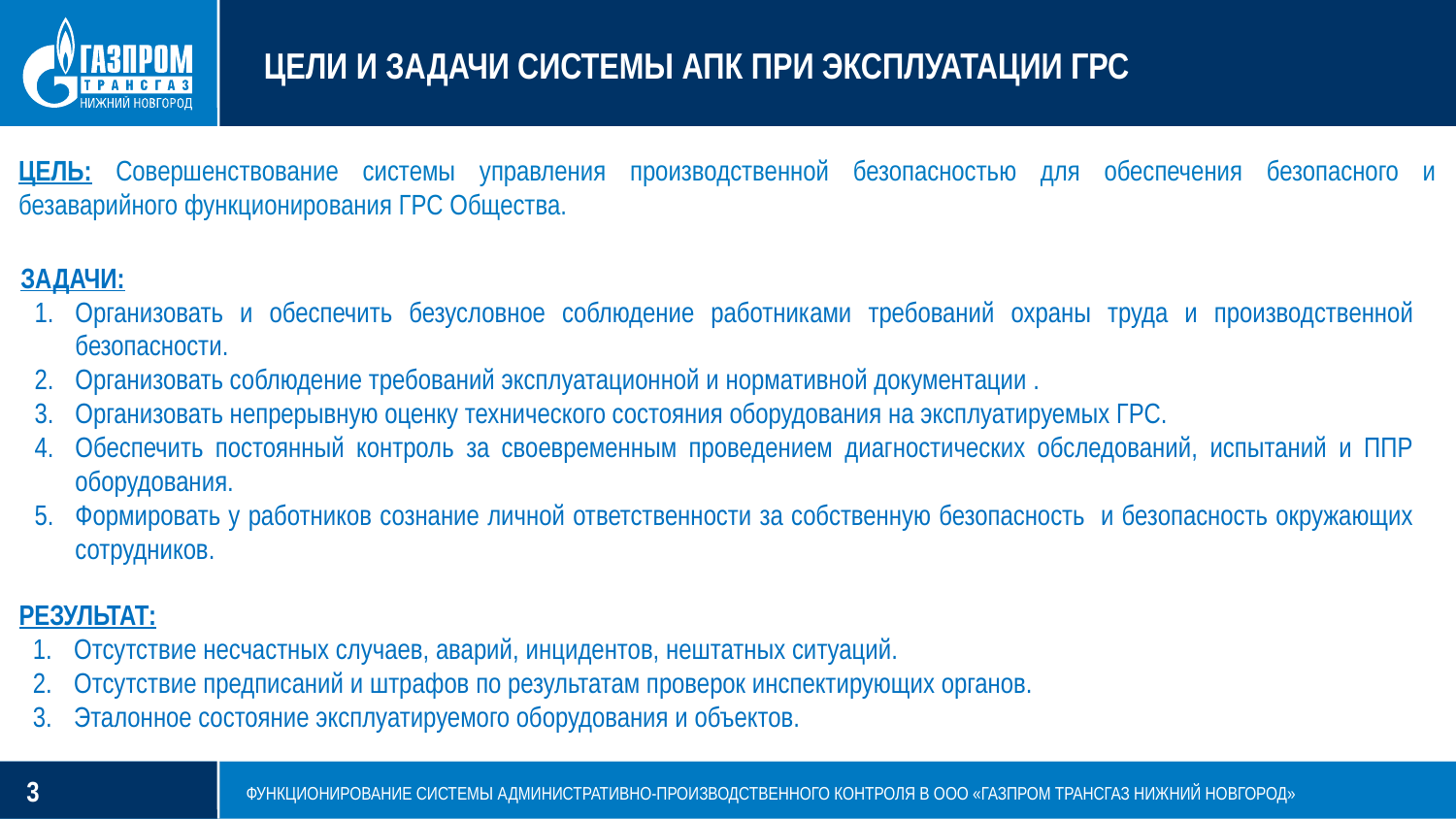

# ЦЕЛИ И ЗАДАЧИ СИСТЕМЫ АПК ПРИ ЭКСПЛУАТАЦИИ ГРС
ЦЕЛЬ: Совершенствование системы управления производственной безопасностью для обеспечения безопасного и безаварийного функционирования ГРС Общества.
ЗАДАЧИ:
Организовать и обеспечить безусловное соблюдение работниками требований охраны труда и производственной безопасности.
Организовать соблюдение требований эксплуатационной и нормативной документации .
Организовать непрерывную оценку технического состояния оборудования на эксплуатируемых ГРС.
Обеспечить постоянный контроль за своевременным проведением диагностических обследований, испытаний и ППР оборудования.
Формировать у работников сознание личной ответственности за собственную безопасность  и безопасность окружающих сотрудников.
РЕЗУЛЬТАТ:
Отсутствие несчастных случаев, аварий, инцидентов, нештатных ситуаций.
Отсутствие предписаний и штрафов по результатам проверок инспектирующих органов.
Эталонное состояние эксплуатируемого оборудования и объектов.
ФУНКЦИОНИРОВАНИЕ СИСТЕМЫ АДМИНИСТРАТИВНО-ПРОИЗВОДСТВЕННОГО КОНТРОЛЯ В ООО «ГАЗПРОМ ТРАНСГАЗ НИЖНИЙ НОВГОРОД»